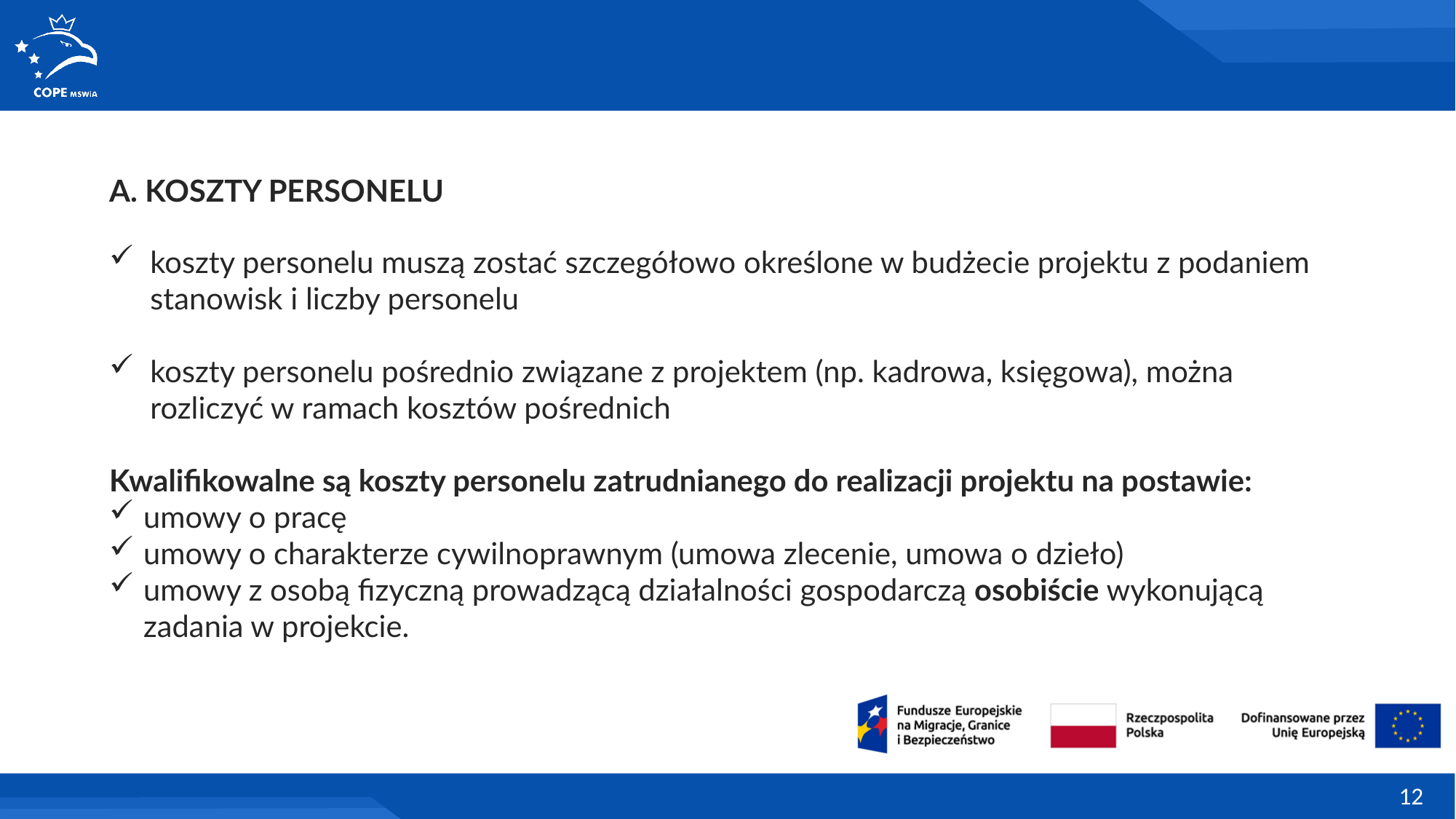

A. KOSZTY PERSONELU
koszty personelu muszą zostać szczegółowo określone w budżecie projektu z podaniem stanowisk i liczby personelu

koszty personelu pośrednio związane z projektem (np. kadrowa, księgowa), można rozliczyć w ramach kosztów pośrednich

Kwalifikowalne są koszty personelu zatrudnianego do realizacji projektu na postawie:
umowy o pracę
umowy o charakterze cywilnoprawnym (umowa zlecenie, umowa o dzieło)
umowy z osobą fizyczną prowadzącą działalności gospodarczą osobiście wykonującą zadania w projekcie.
12